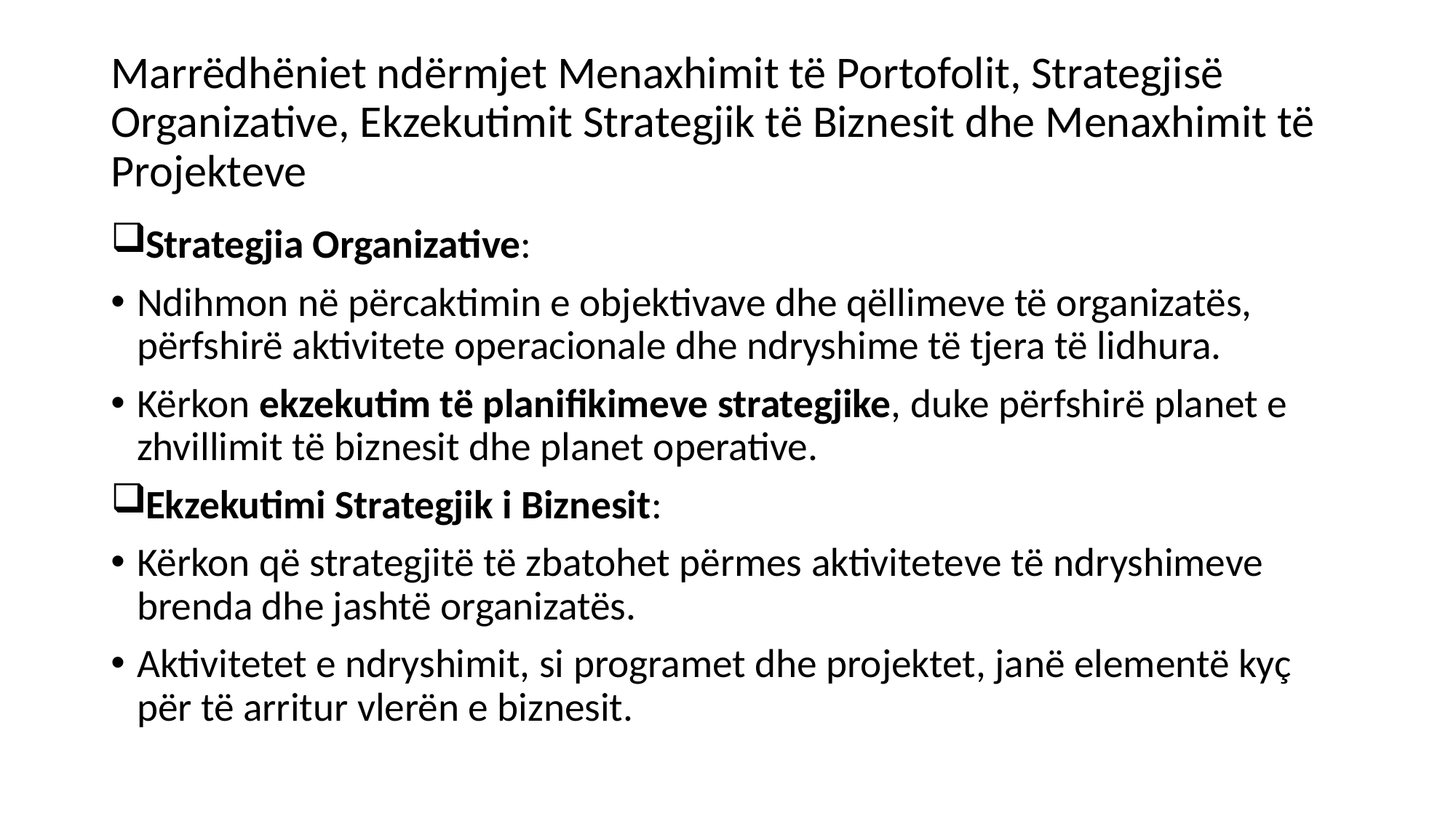

# Marrëdhëniet ndërmjet Menaxhimit të Portofolit, Strategjisë Organizative, Ekzekutimit Strategjik të Biznesit dhe Menaxhimit të Projekteve
Strategjia Organizative:
Ndihmon në përcaktimin e objektivave dhe qëllimeve të organizatës, përfshirë aktivitete operacionale dhe ndryshime të tjera të lidhura.
Kërkon ekzekutim të planifikimeve strategjike, duke përfshirë planet e zhvillimit të biznesit dhe planet operative.
Ekzekutimi Strategjik i Biznesit:
Kërkon që strategjitë të zbatohet përmes aktiviteteve të ndryshimeve brenda dhe jashtë organizatës.
Aktivitetet e ndryshimit, si programet dhe projektet, janë elementë kyç për të arritur vlerën e biznesit.